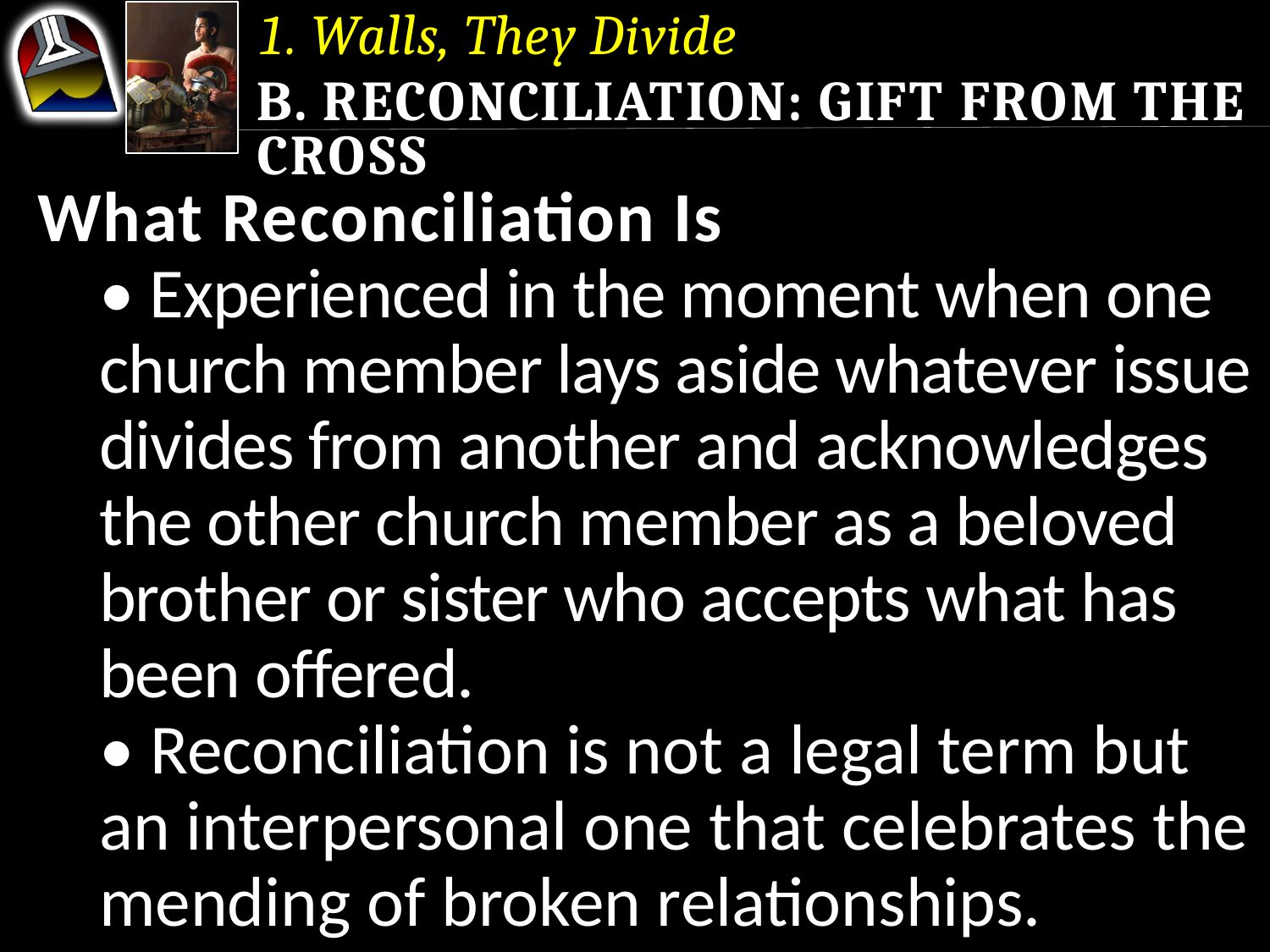

1. Walls, They Divide
b. Reconciliation: Gift From the Cross
What Reconciliation Is
	• Experienced in the moment when one 	church member lays aside whatever issue 	divides from another and acknowledges 	the other church member as a beloved 	brother or sister who accepts what has 	been offered.
	• Reconciliation is not a legal term but   	an interpersonal one that celebrates the 	mending of broken relationships.